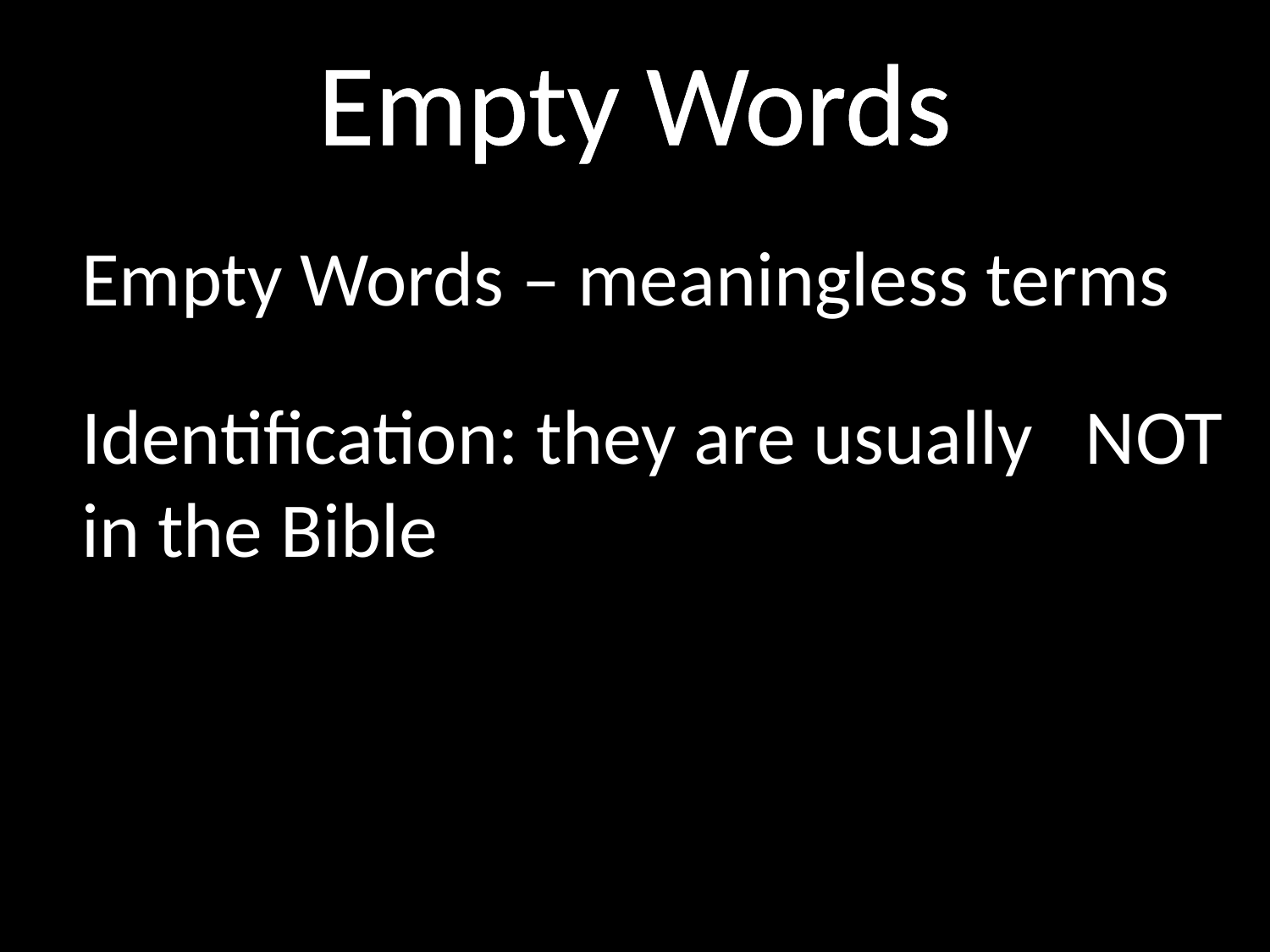

# Empty Words
	Empty Words – meaningless terms

	Identification: they are usually   NOT in the Bible